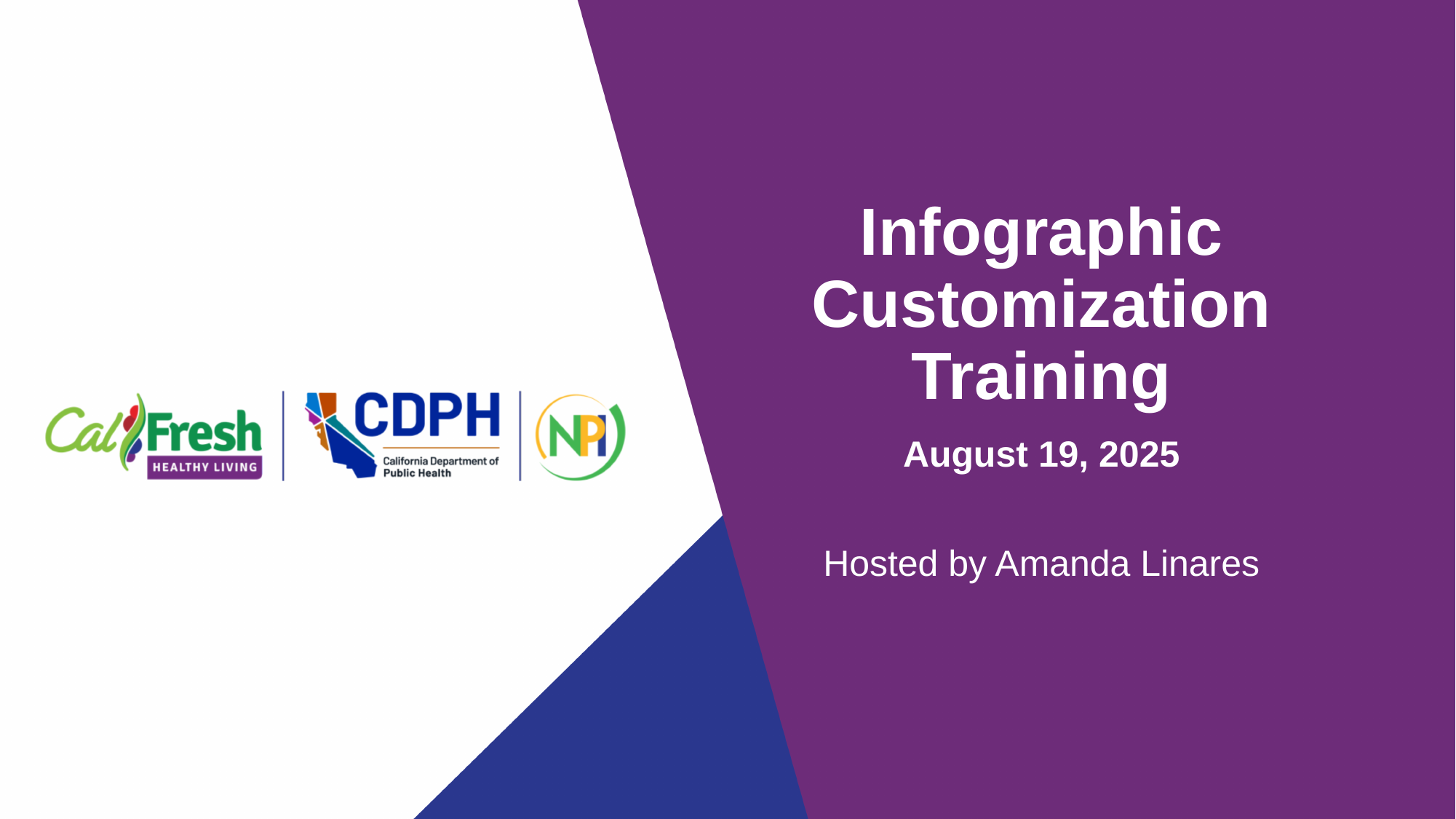

# Infographic Customization Training
August 19, 2025

Hosted by Amanda Linares